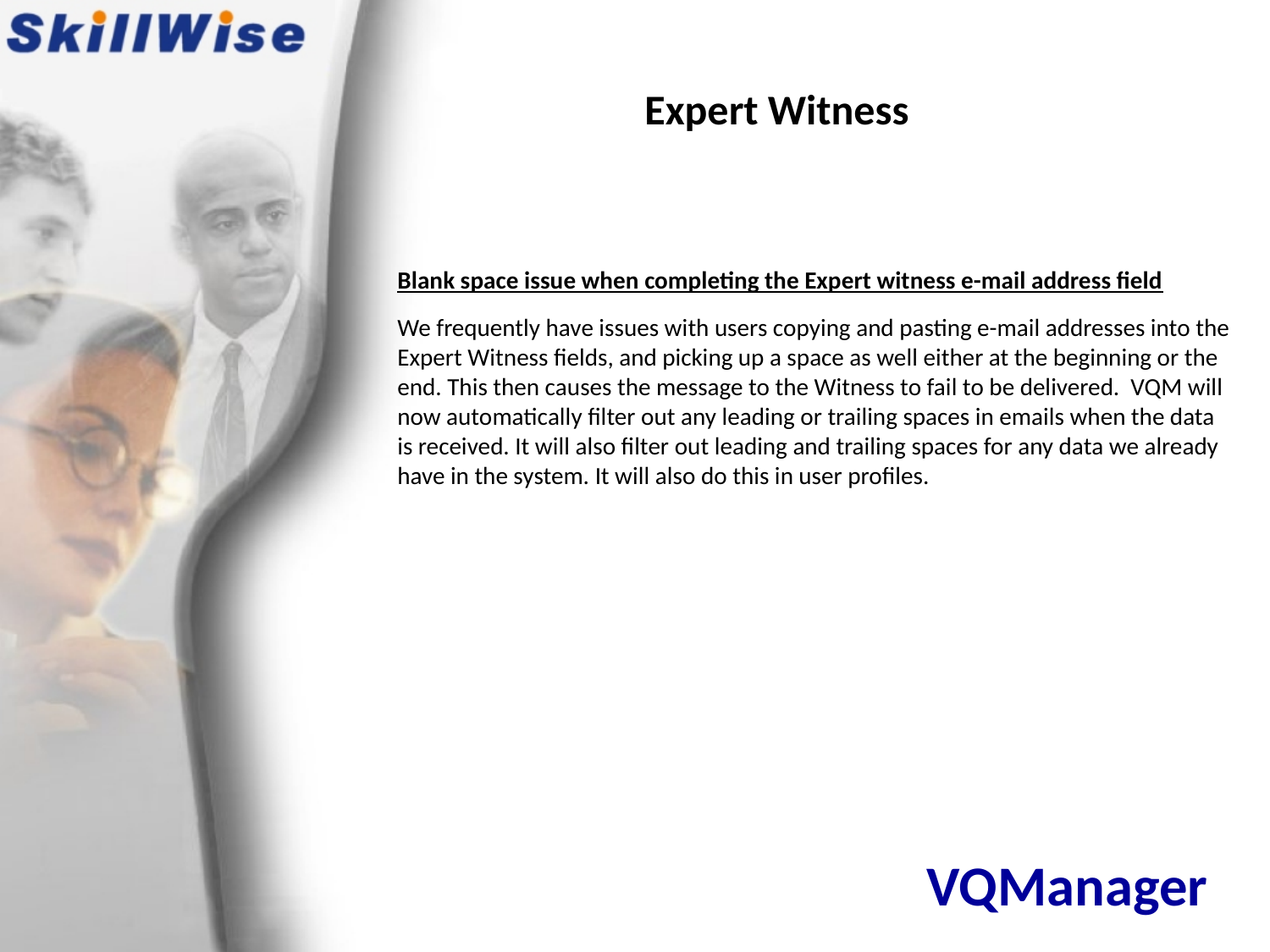

Expert Witness
Blank space issue when completing the Expert witness e-mail address field
We frequently have issues with users copying and pasting e-mail addresses into the Expert Witness fields, and picking up a space as well either at the beginning or the end. This then causes the message to the Witness to fail to be delivered.  VQM will now automatically filter out any leading or trailing spaces in emails when the data is received. It will also filter out leading and trailing spaces for any data we already have in the system. It will also do this in user profiles.

# VQManager